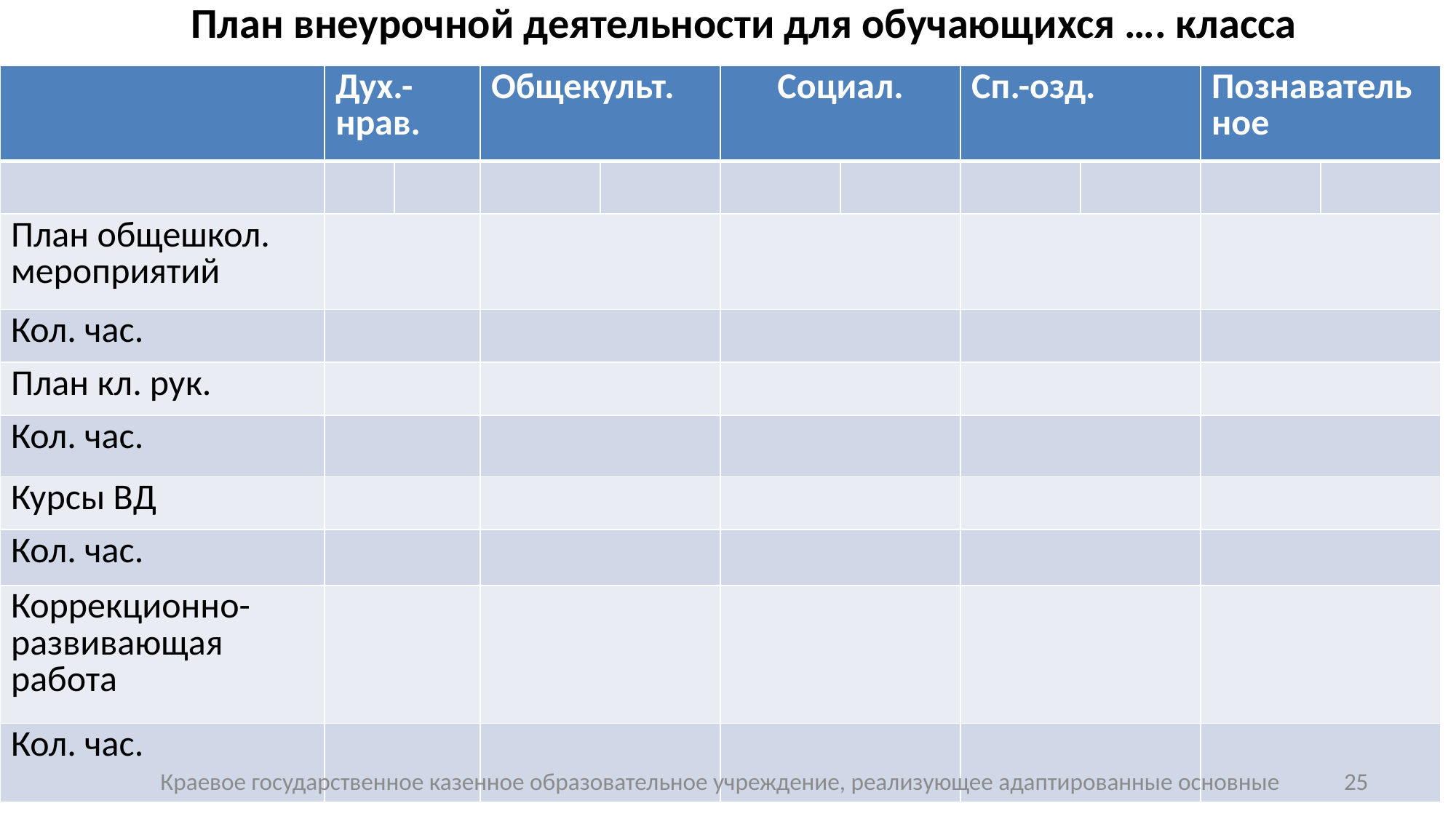

# План внеурочной деятельности для обучающихся …. класса
|  | Дух.-нрав. |  | Общекульт. |  | Социал. |  | Сп.-озд. |  | Познавательное |  |
| --- | --- | --- | --- | --- | --- | --- | --- | --- | --- | --- |
|  |  |  |  |  |  |  |  |  |  |  |
| План общешкол. мероприятий |  |  |  |  |  |  |  |  |  |  |
| Кол. час. |  |  |  |  |  |  |  |  |  |  |
| План кл. рук. |  |  |  |  |  |  |  |  |  |  |
| Кол. час. |  |  |  |  |  |  |  |  |  |  |
| Курсы ВД |  |  |  |  |  |  |  |  |  |  |
| Кол. час. |  |  |  |  |  |  |  |  |  |  |
| Коррекционно-развивающая работа |  |  |  |  |  |  |  |  |  |  |
| Кол. час. |  |  |  |  |  |  |  |  |  |  |
Краевое государственное казенное образовательное учреждение, реализующее адаптированные основные
25